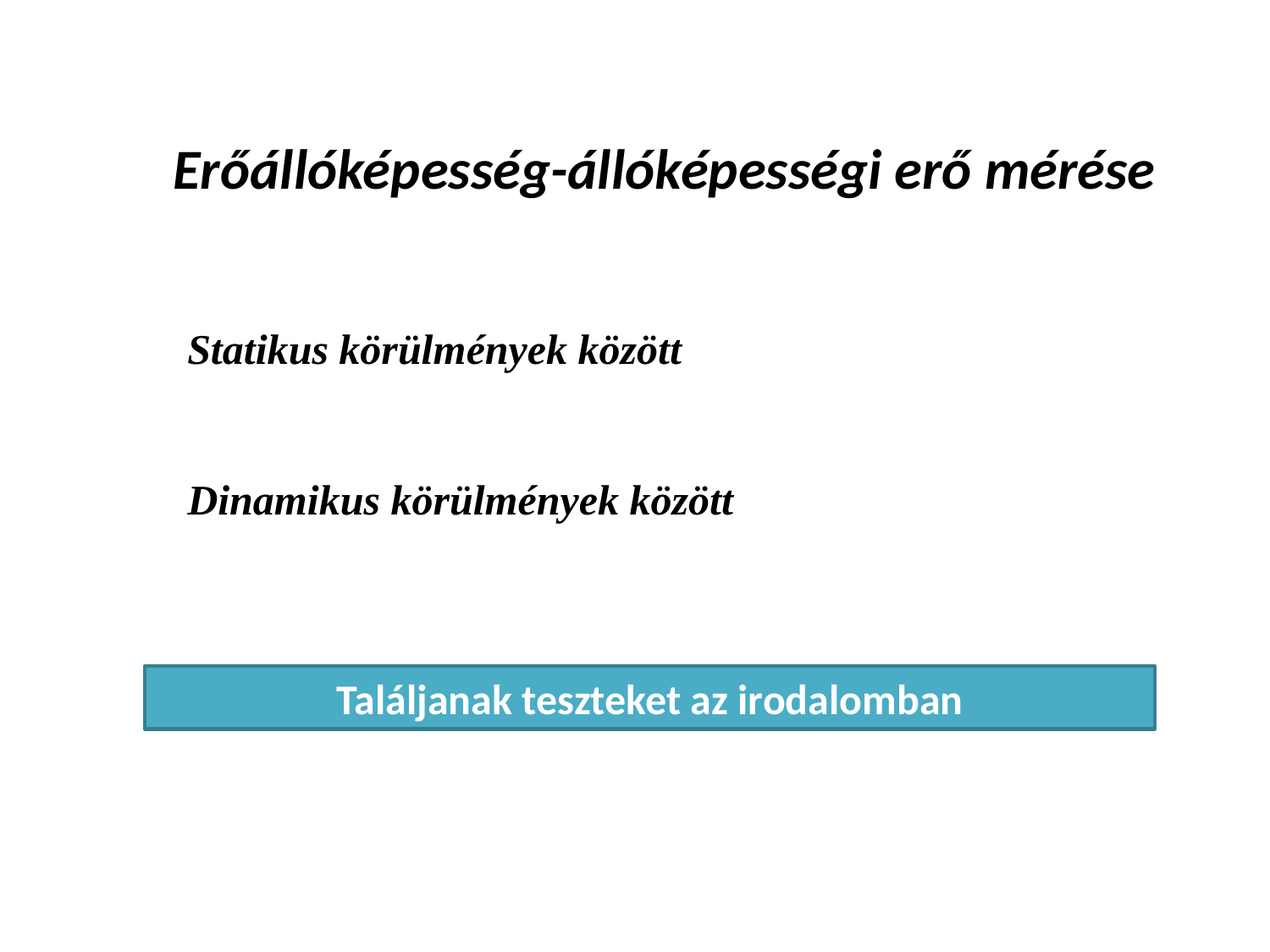

Erőállóképesség-állóképességi erő mérése
Statikus körülmények között
Dinamikus körülmények között
Találjanak teszteket az irodalomban